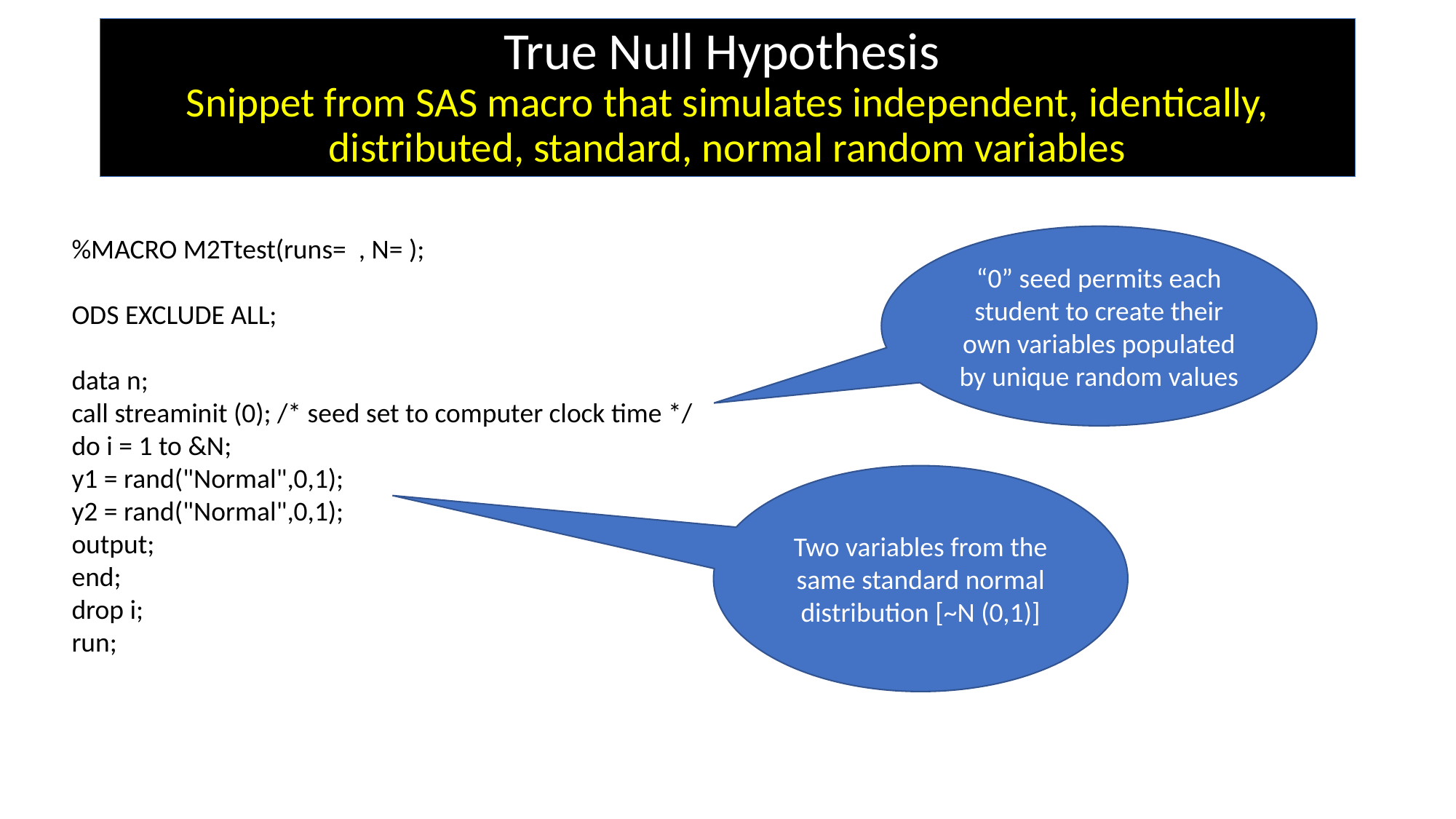

# True Null Hypothesis Snippet from SAS macro that simulates independent, identically, distributed, standard, normal random variables
%MACRO M2Ttest(runs=  , N= );

ODS EXCLUDE ALL;

data n;
call streaminit (0); /* seed set to computer clock time */
do i = 1 to &N;
y1 = rand("Normal",0,1);
y2 = rand("Normal",0,1);
output;
end;
drop i;
run;
“0” seed permits each student to create their own variables populated by unique random values
Two variables from the same standard normal distribution [~N (0,1)]